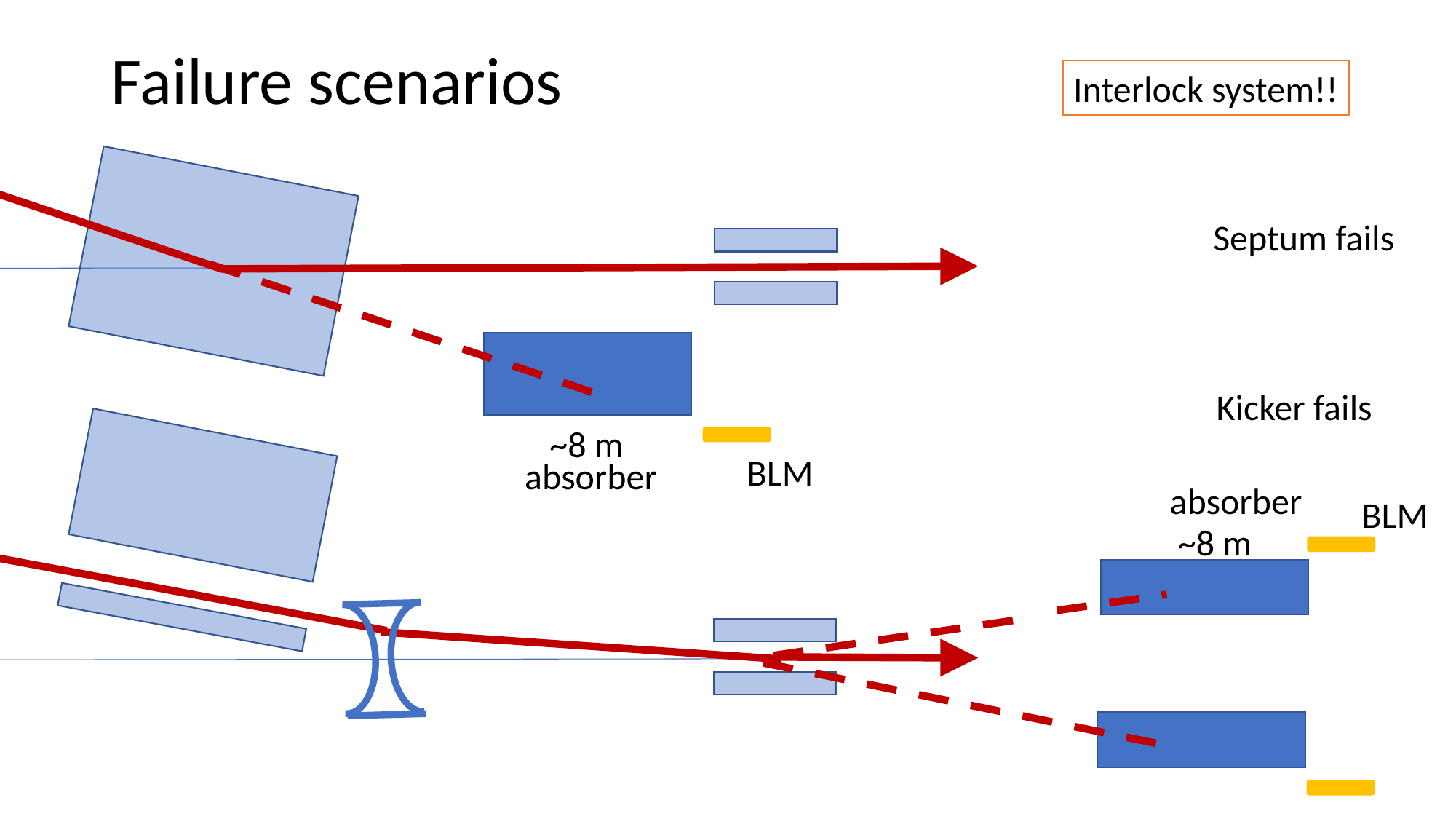

# Failure scenarios
Interlock system!!

Septum fails

Kicker fails
~8 m

BLM
absorber
absorber
BLM
~8 m